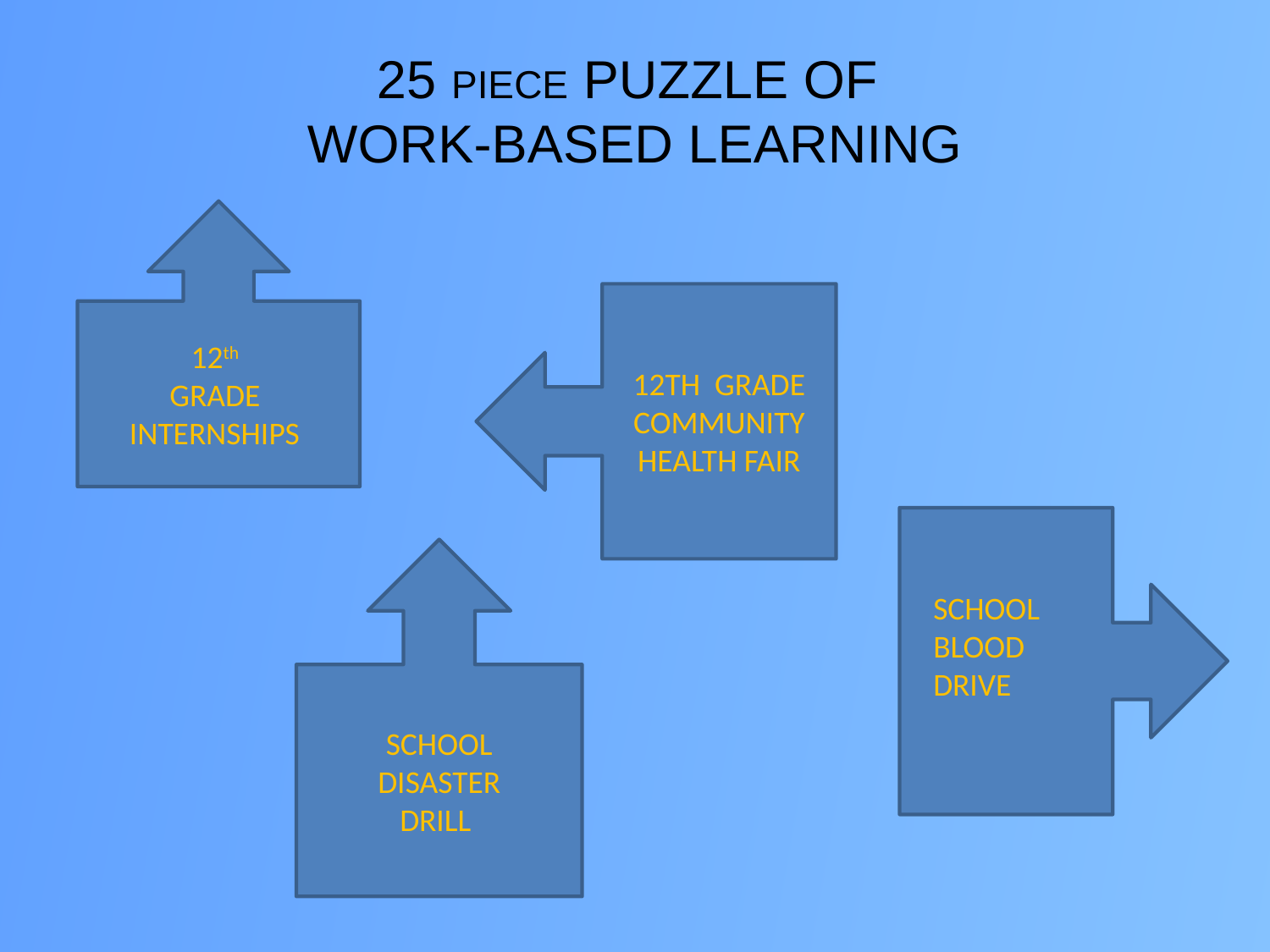

# 25 PIECE PUZZLE OF WORK-BASED LEARNING
12th
GRADE
INTERNSHIPS
12TH  GRADE
COMMUNITY
HEALTH FAIR

SCHOOL
DISASTER
DRILL
SCHOOL BLOOD DRIVE